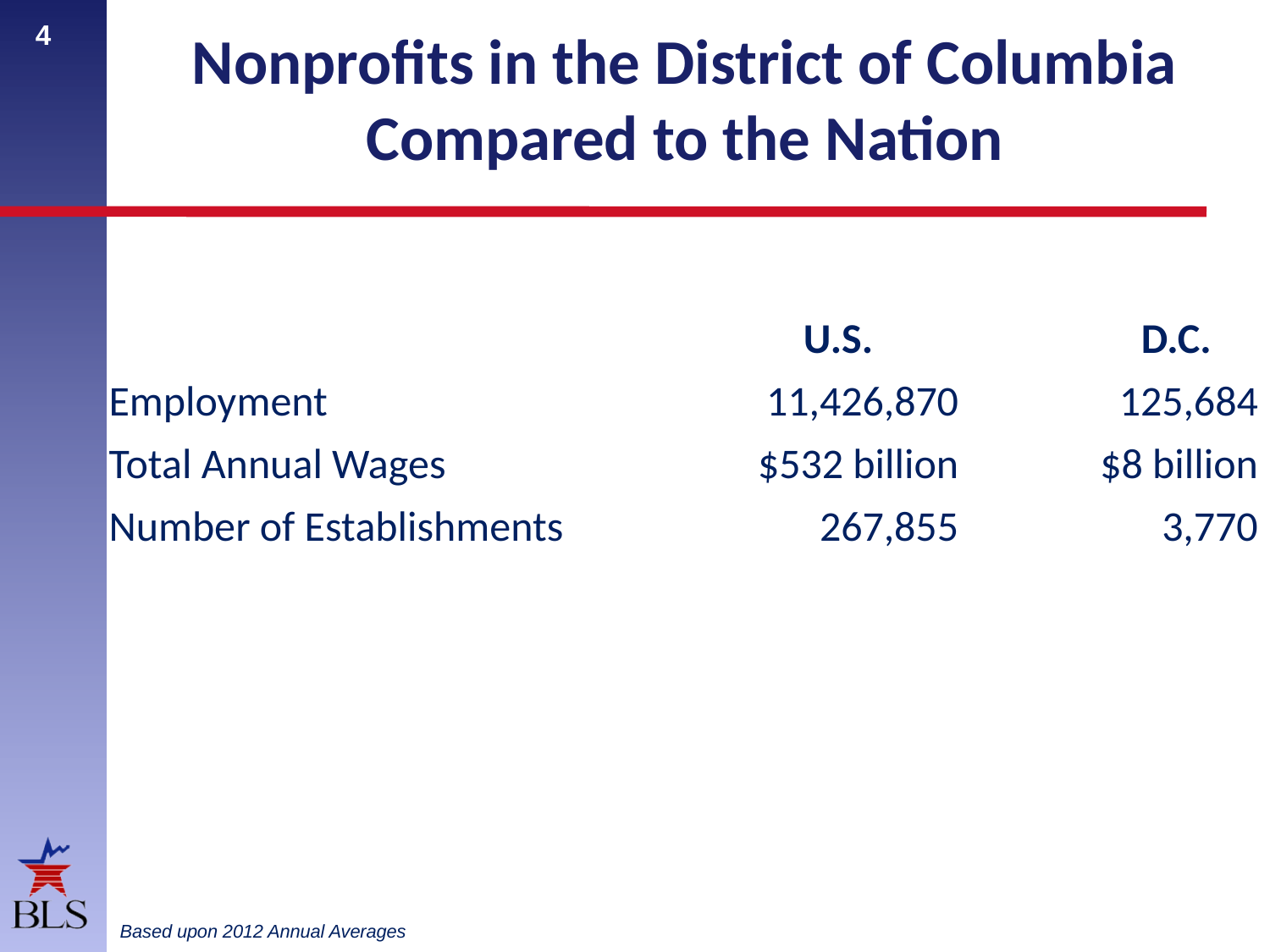

4
# Nonprofits in the District of Columbia Compared to the Nation
|  | U.S. | D.C. |
| --- | --- | --- |
| Employment | 11,426,870 | 125,684 |
| Total Annual Wages | $532 billion | $8 billion |
| Number of Establishments | 267,855 | 3,770 |
Based upon 2012 Annual Averages